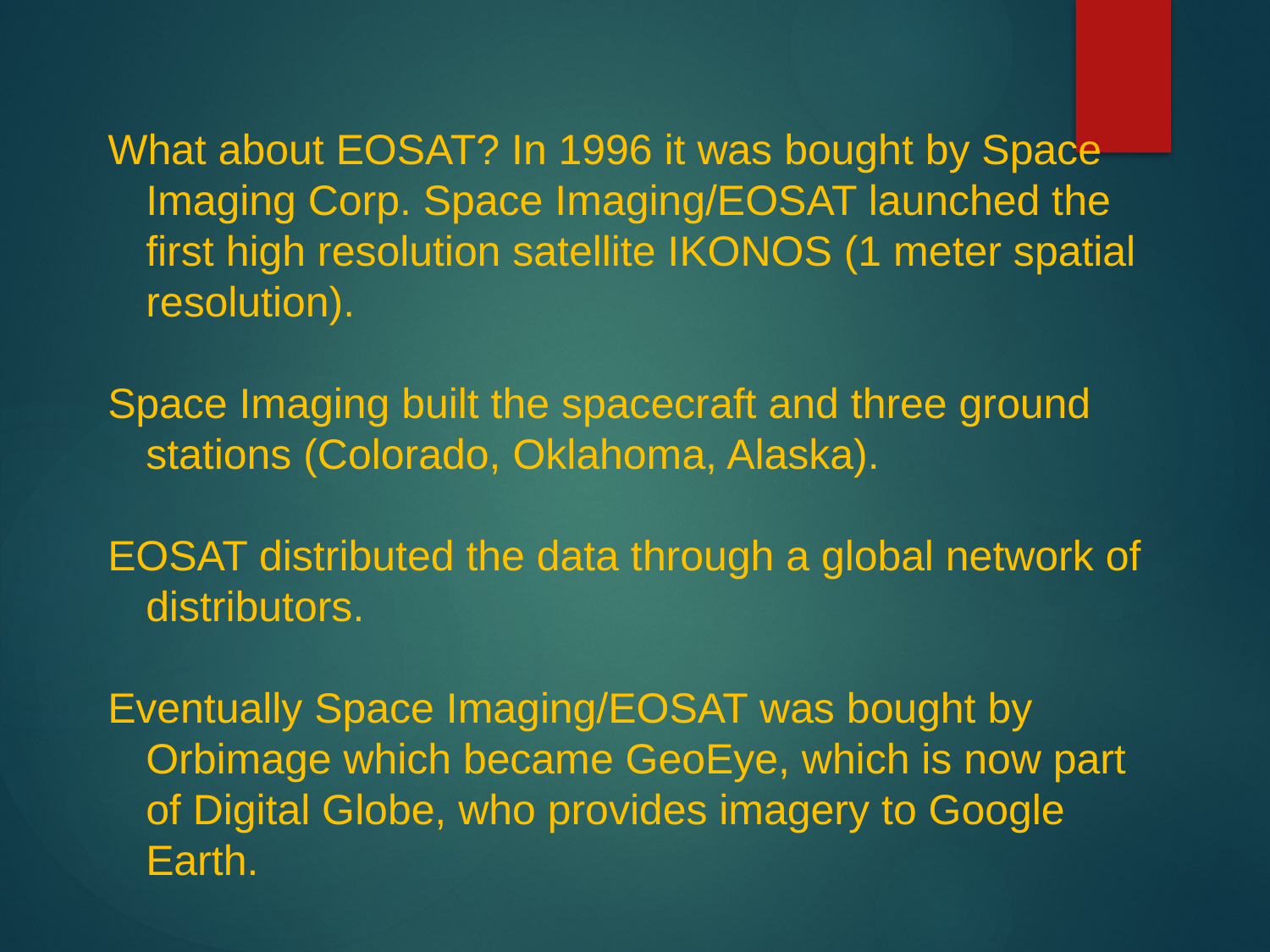

What about EOSAT? In 1996 it was bought by Space Imaging Corp. Space Imaging/EOSAT launched the first high resolution satellite IKONOS (1 meter spatial resolution).

Space Imaging built the spacecraft and three ground stations (Colorado, Oklahoma, Alaska).

EOSAT distributed the data through a global network of distributors.

Eventually Space Imaging/EOSAT was bought by Orbimage which became GeoEye, which is now part of Digital Globe, who provides imagery to Google Earth.